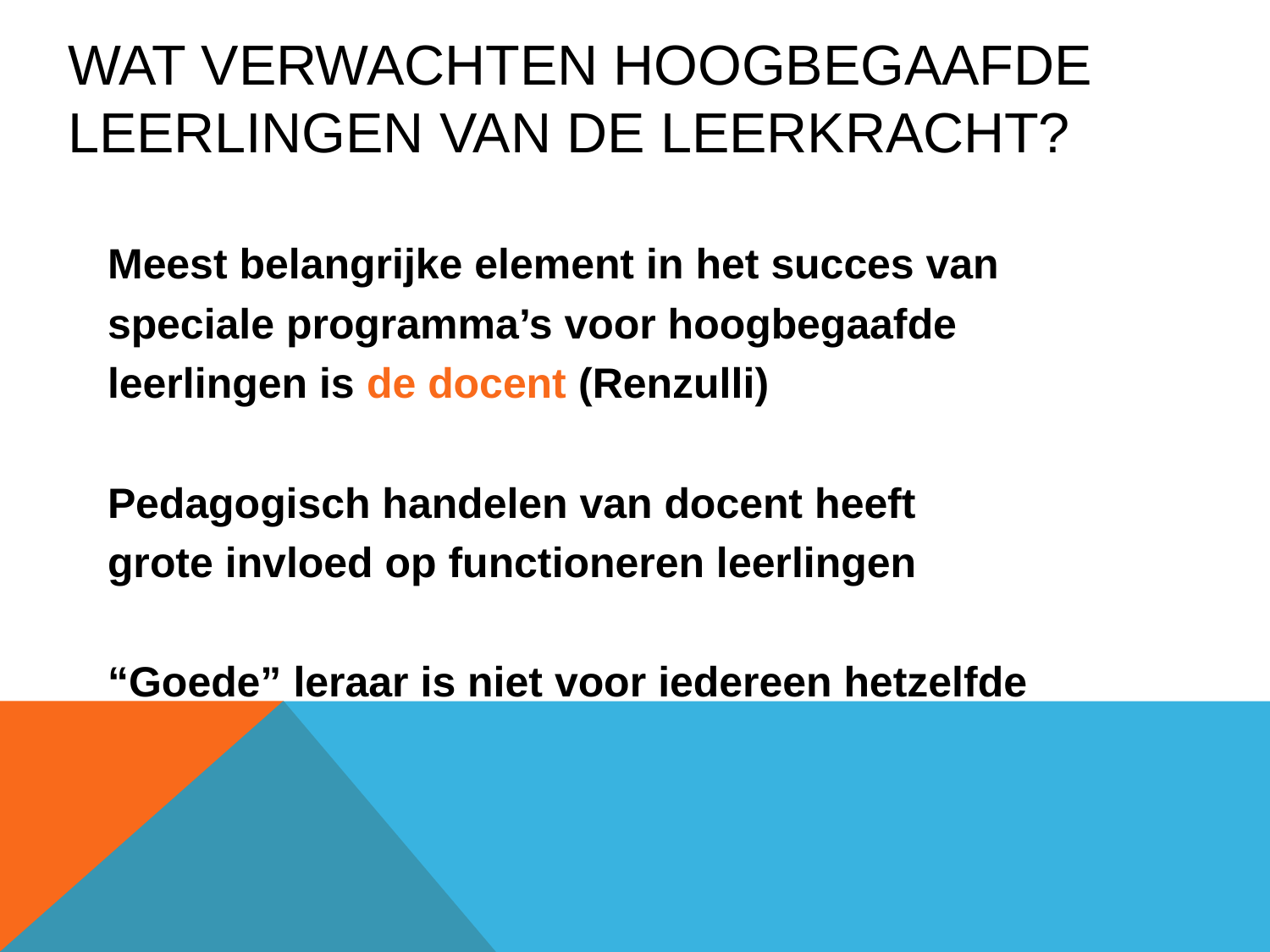

# Wat verwachten hoogbegaafde leerlingen van de leerkracht?
Meest belangrijke element in het succes van
speciale programma’s voor hoogbegaafde
leerlingen is de docent (Renzulli)

Pedagogisch handelen van docent heeft
grote invloed op functioneren leerlingen

“Goede” leraar is niet voor iedereen hetzelfde